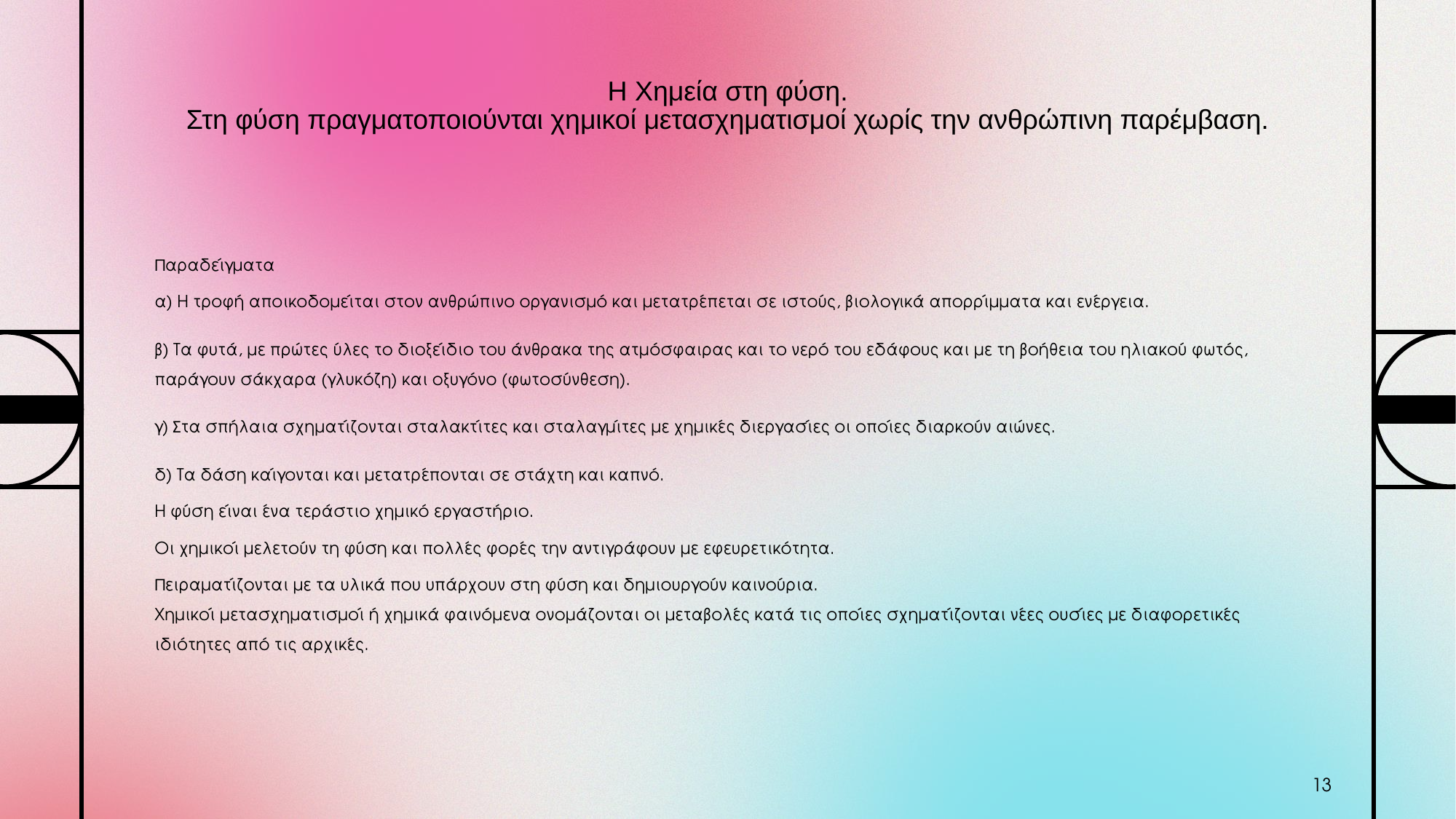

# Η Χημεία στη φύση.
Στη φύση πραγματοποιούνται χημικοί μετασχηματισμοί χωρίς την ανθρώπινη παρέμβαση.

Παραδείγματα
α) Η τροφή αποικοδομείται στον ανθρώπινο οργανισμό και μετατρέπεται σε ιστούς, βιολογικά απορρίμματα και ενέργεια.
β) Τα φυτά, με πρώτες ύλες το διοξείδιο του άνθρακα της ατμόσφαιρας και το νερό του εδάφους και με τη βοήθεια του ηλιακού φωτός, παράγουν σάκχαρα (γλυκόζη) και οξυγόνο (φωτοσύνθεση).
γ) Στα σπήλαια σχηματίζονται σταλακτίτες και σταλαγμίτες με χημικές διεργασίες οι οποίες διαρκούν αιώνες.
δ) Τα δάση καίγονται και μετατρέπονται σε στάχτη και καπνό.
Η φύση είναι ένα τεράστιο χημικό εργαστήριο.
Οι χημικοί μελετούν τη φύση και πολλές φορές την αντιγράφουν με εφευρετικότητα.
Πειραματίζονται με τα υλικά που υπάρχουν στη φύση και δημιουργούν καινούρια.
Χημικοί μετασχηματισμοί ή χημικά φαινόμενα ονομάζονται οι μεταβολές κατά τις οποίες σχηματίζονται νέες ουσίες με διαφορετικές ιδιότητες από τις αρχικές.

13